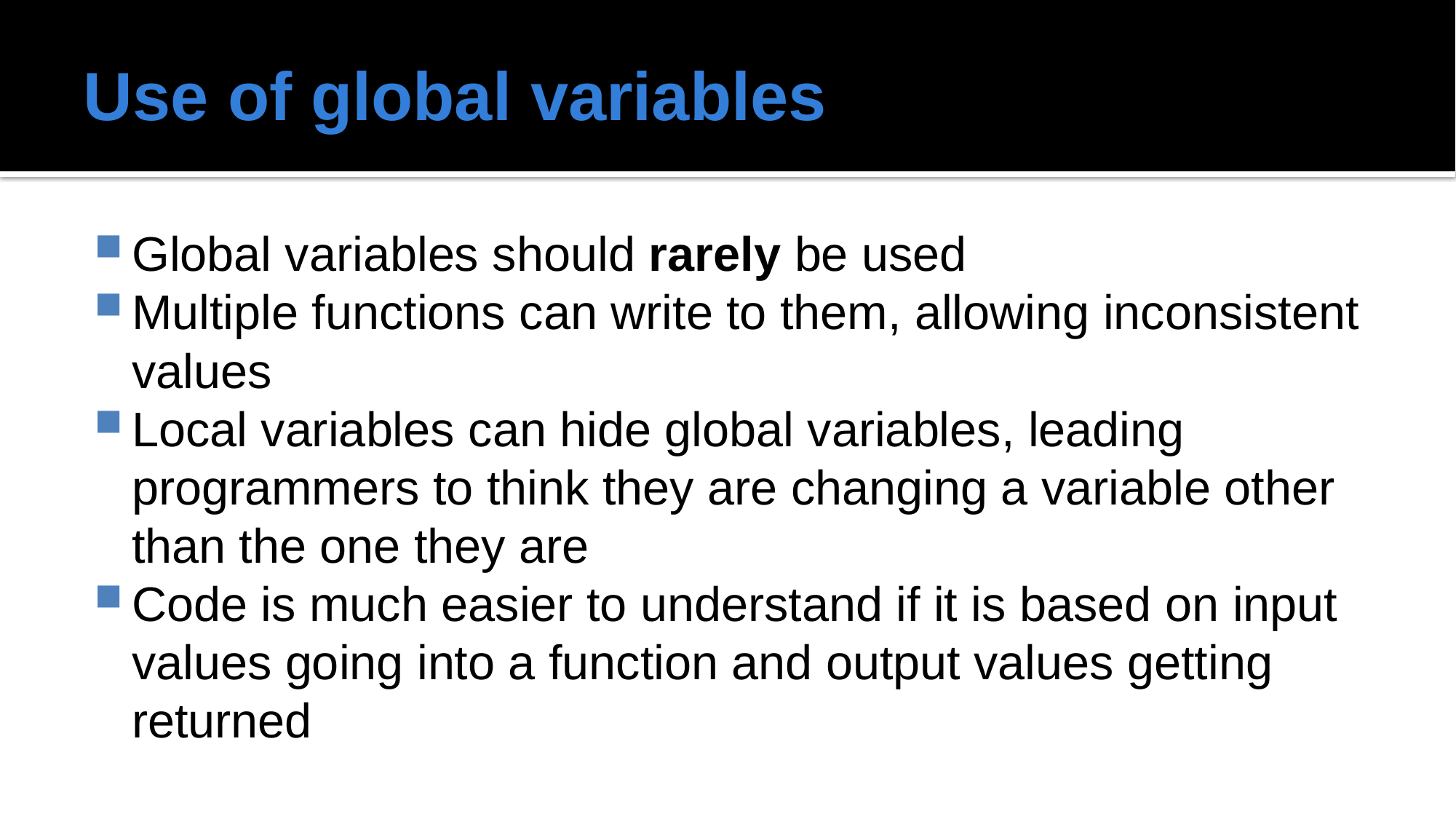

# Use of global variables
Global variables should rarely be used
Multiple functions can write to them, allowing inconsistent values
Local variables can hide global variables, leading programmers to think they are changing a variable other than the one they are
Code is much easier to understand if it is based on input values going into a function and output values getting returned